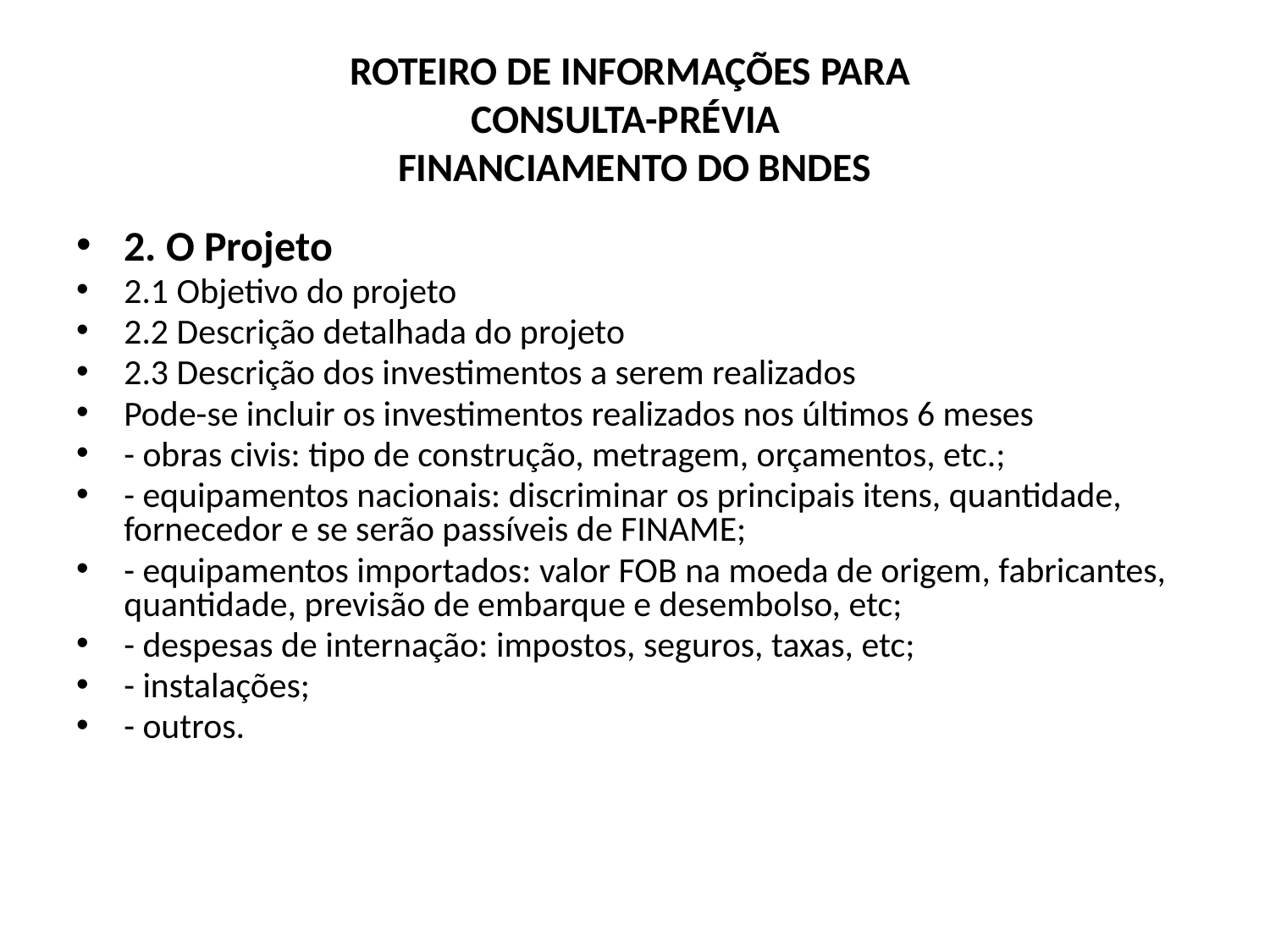

# ROTEIRO DE INFORMAÇÕES PARA CONSULTA-PRÉVIA FINANCIAMENTO DO BNDES
2. O Projeto
2.1 Objetivo do projeto
2.2 Descrição detalhada do projeto
2.3 Descrição dos investimentos a serem realizados
Pode-se incluir os investimentos realizados nos últimos 6 meses
- obras civis: tipo de construção, metragem, orçamentos, etc.;
- equipamentos nacionais: discriminar os principais itens, quantidade, fornecedor e se serão passíveis de FINAME;
- equipamentos importados: valor FOB na moeda de origem, fabricantes, quantidade, previsão de embarque e desembolso, etc;
- despesas de internação: impostos, seguros, taxas, etc;
- instalações;
- outros.